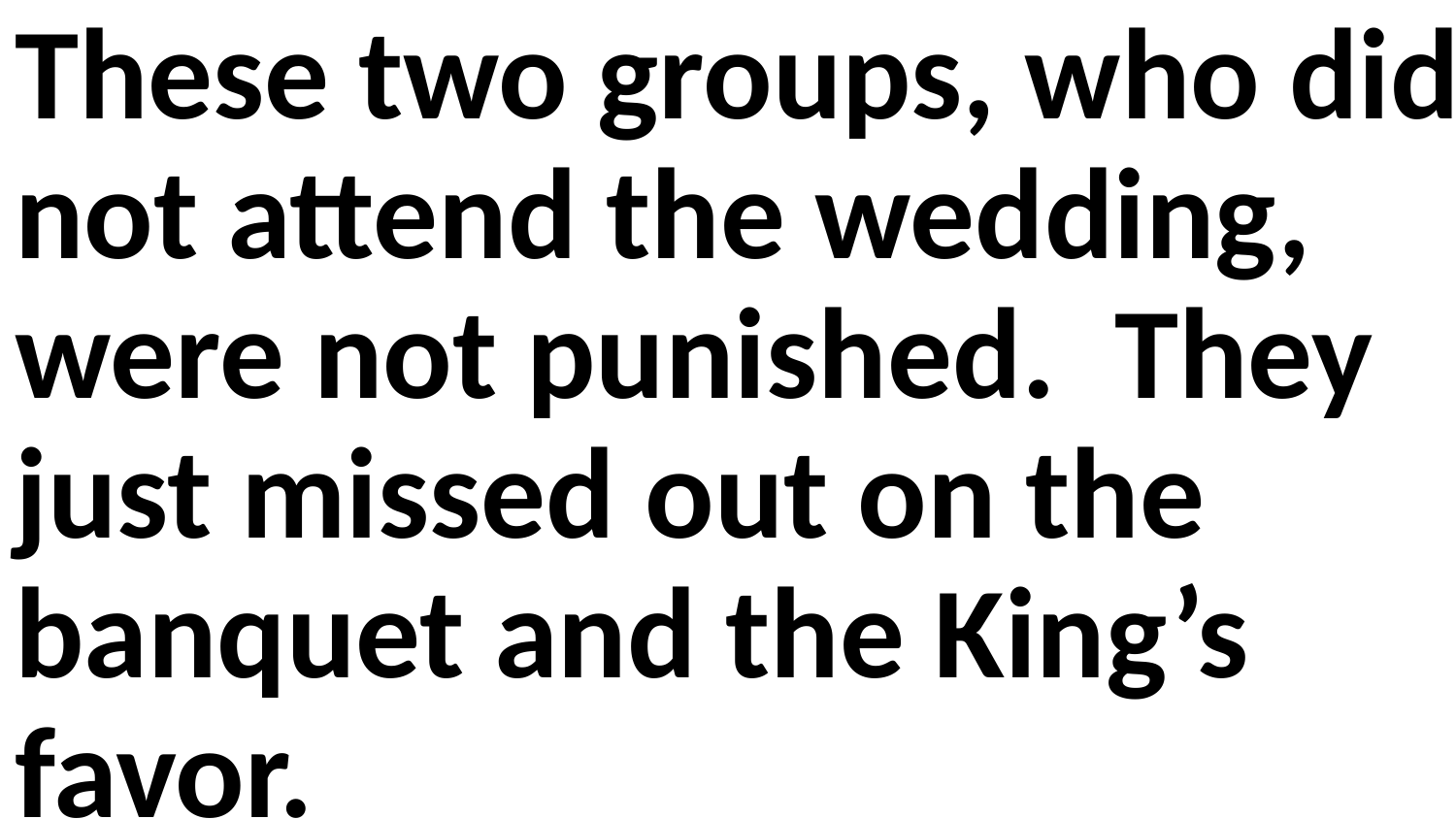

These two groups, who did not attend the wedding, were not punished.  They just missed out on the banquet and the King’s favor.